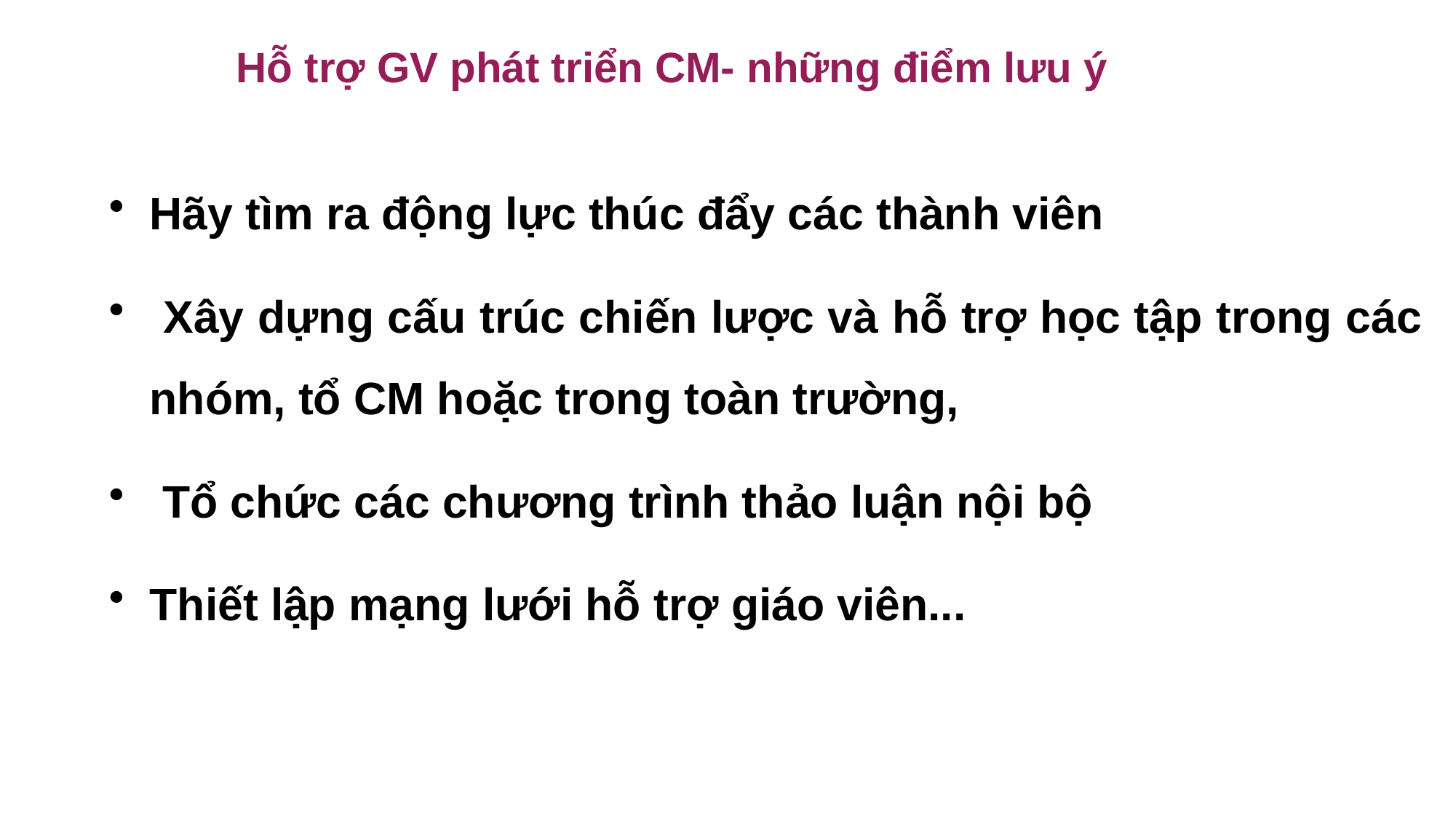

Hỗ trợ GV phát triển CM- những điểm lưu ý
Hãy tìm ra động lực thúc đẩy các thành viên
 Xây dựng cấu trúc chiến lược và hỗ trợ học tập trong các nhóm, tổ CM hoặc trong toàn trường,
 Tổ chức các chương trình thảo luận nội bộ
Thiết lập mạng lưới hỗ trợ giáo viên...